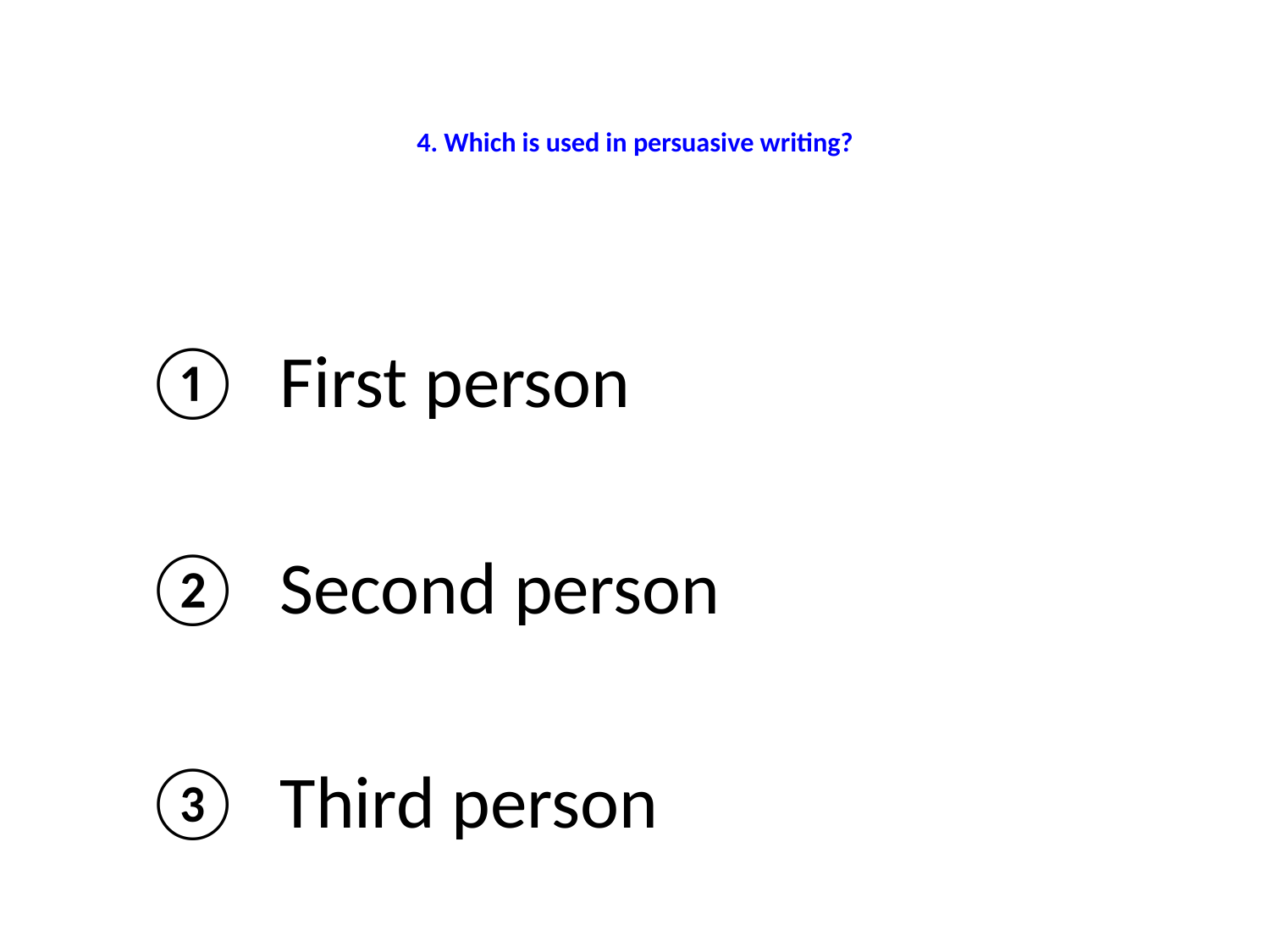

# 4. Which is used in persuasive writing?

First person

Second person

Third person